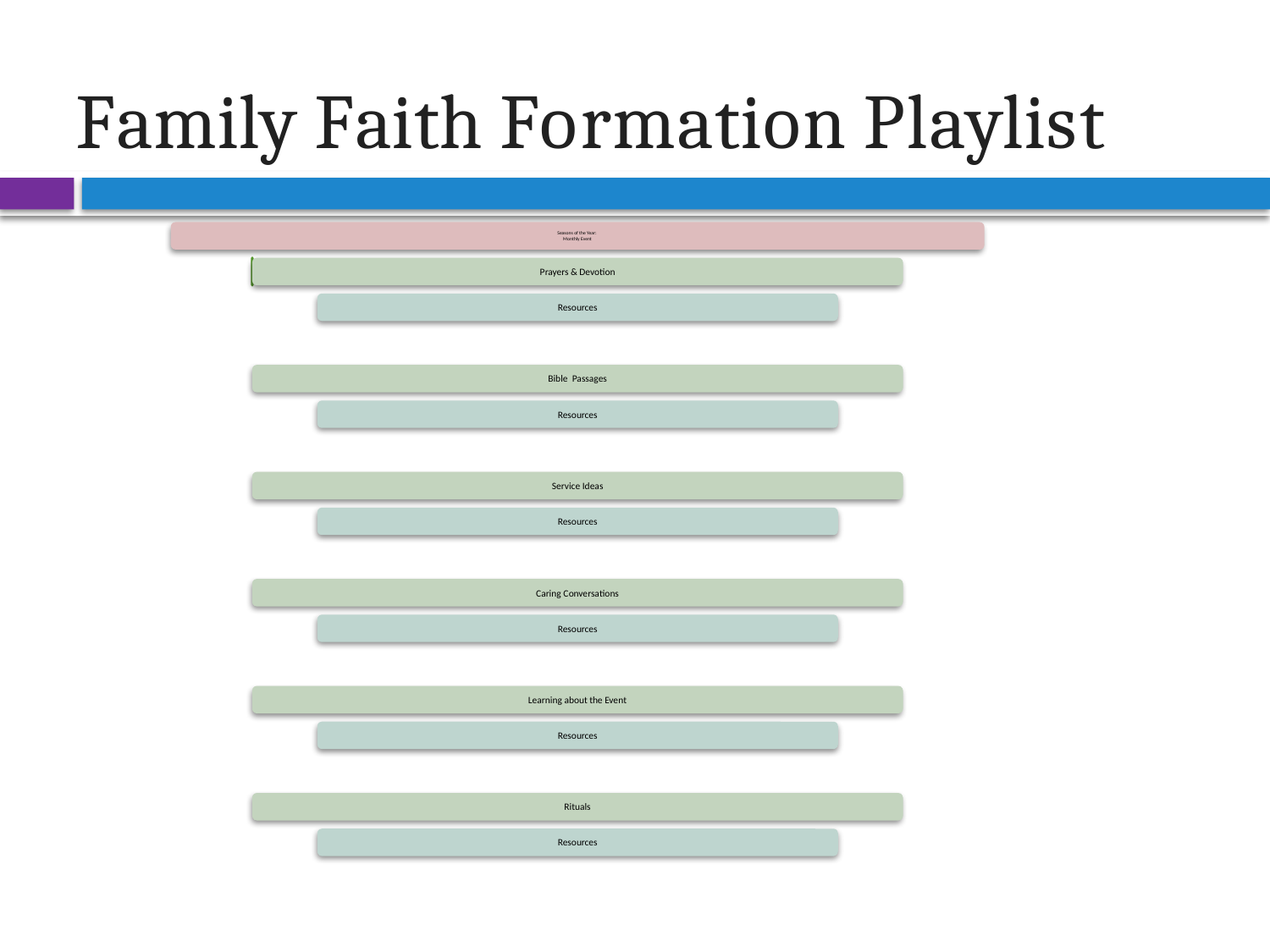

# Family Faith Formation Playlist
Seasons of the Year:
Monthly Event
Prayers & Devotion
Resources
Service Ideas
Resources
Bible  Passages
Resources
Caring Conversations
Resources
Learning about the Event
Resources
Rituals
Resources